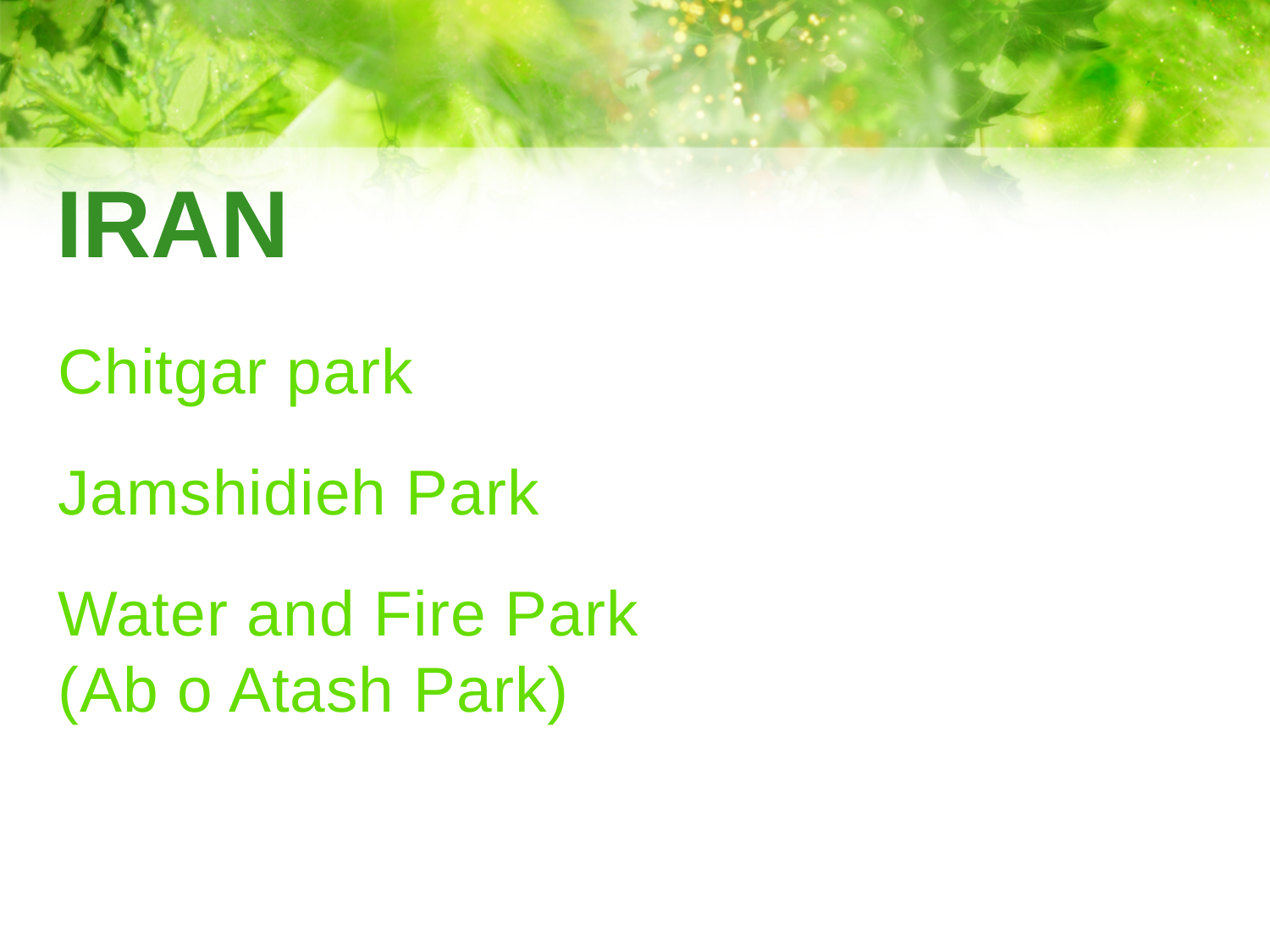

iran
Chitgar park
Jamshidieh Park
Water and Fire Park
(Ab o Atash Park)